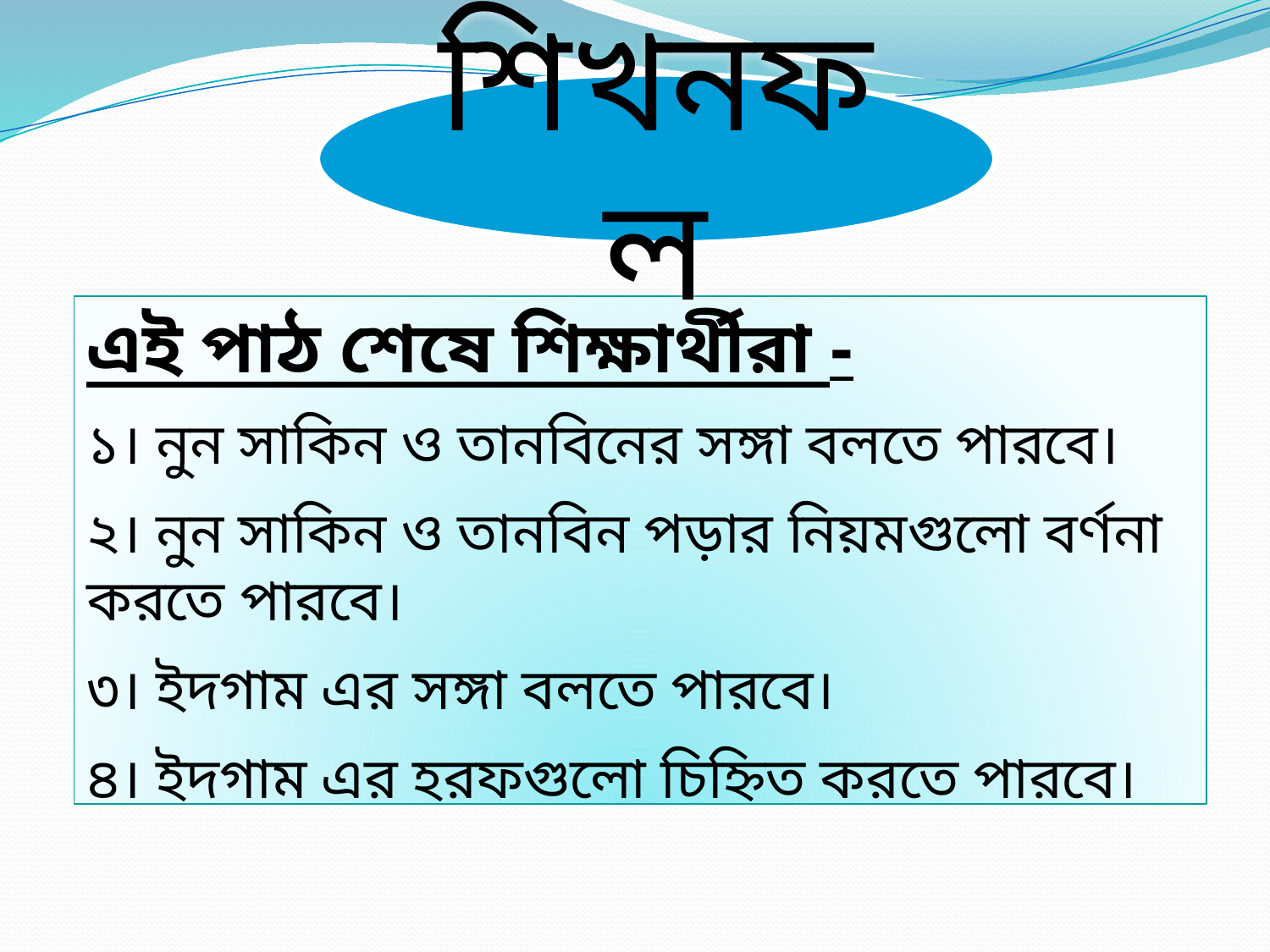

শিখনফল
এই পাঠ শেষে শিক্ষার্থীরা -
১। নুন সাকিন ও তানবিনের সঙ্গা বলতে পারবে।
২। নুন সাকিন ও তানবিন পড়ার নিয়মগুলো বর্ণনা করতে পারবে।
৩। ইদগাম এর সঙ্গা বলতে পারবে।
৪। ইদগাম এর হরফগুলো চিহ্নিত করতে পারবে।